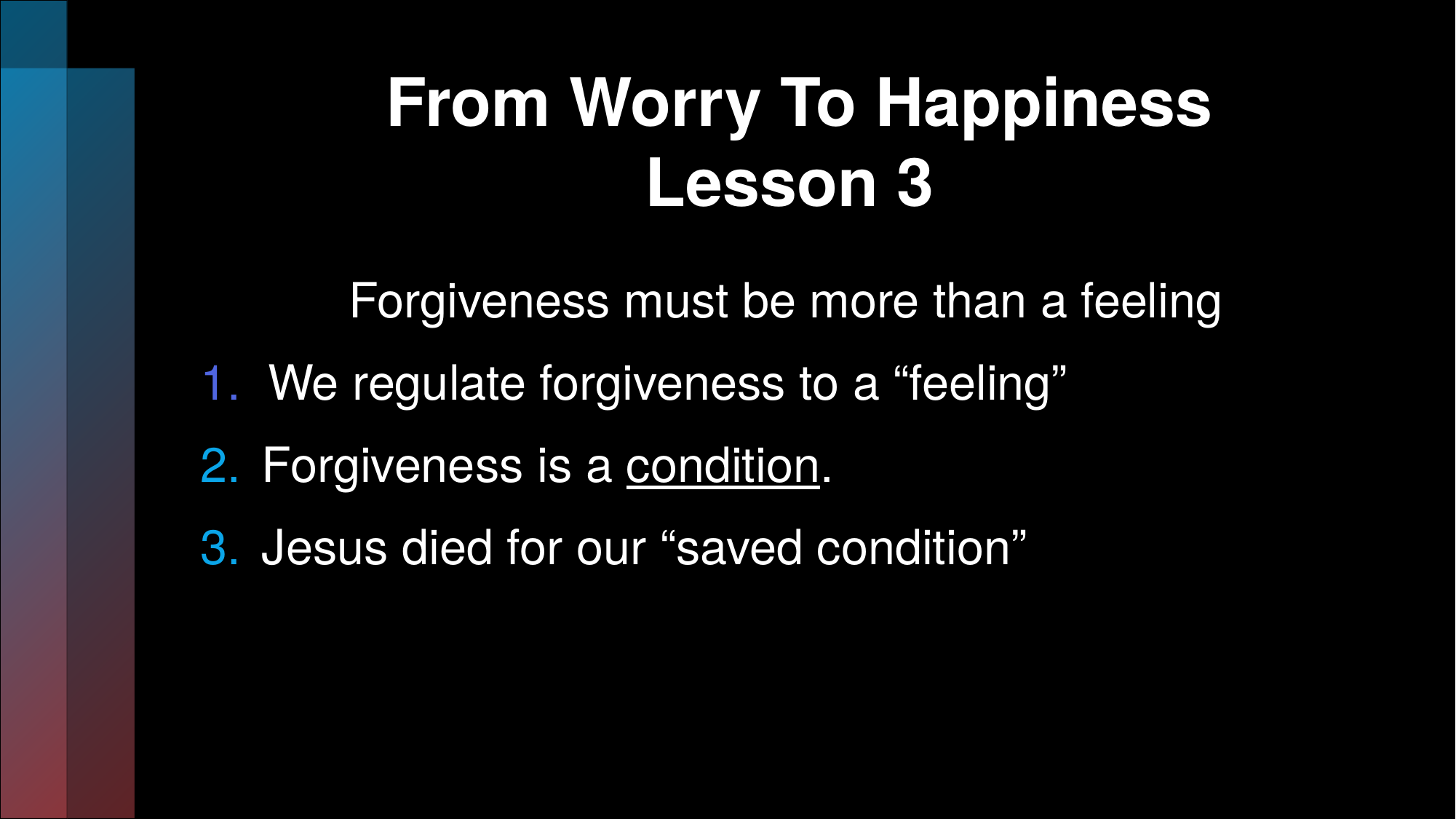

# From Worry To Happiness Lesson 3
                Forgiveness must be more than a feeling
1.  We regulate forgiveness to a “feeling”
Forgiveness is a condition.
Jesus died for our “saved condition”